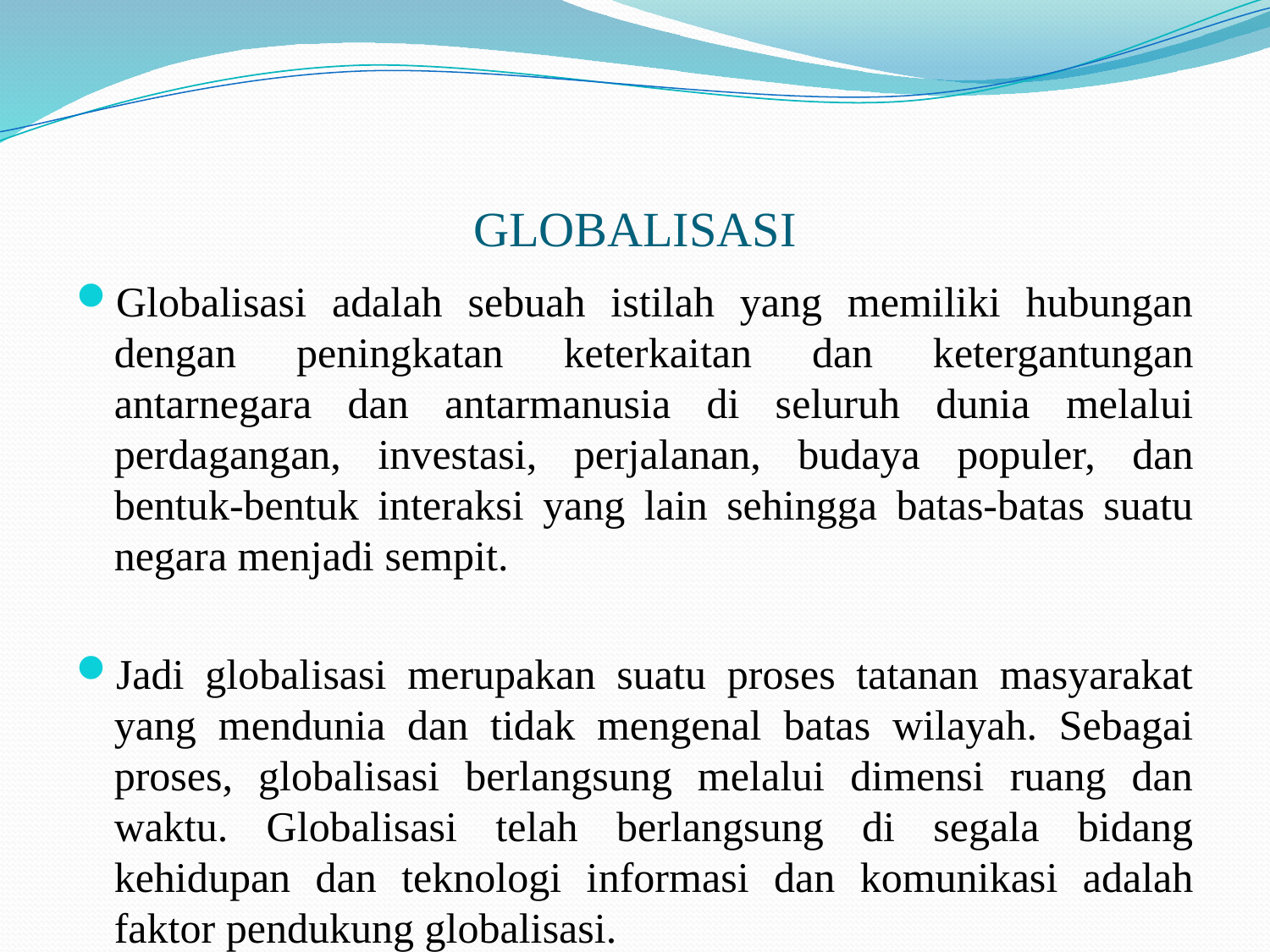

# GLOBALISASI
Globalisasi adalah sebuah istilah yang memiliki hubungan dengan peningkatan keterkaitan dan ketergantungan antarnegara dan antarmanusia di seluruh dunia melalui perdagangan, investasi, perjalanan, budaya populer, dan bentuk-bentuk interaksi yang lain sehingga batas-batas suatu negara menjadi sempit.

Jadi globalisasi merupakan suatu proses tatanan masyarakat yang mendunia dan tidak mengenal batas wilayah. Sebagai proses, globalisasi berlangsung melalui dimensi ruang dan waktu. Globalisasi telah berlangsung di segala bidang kehidupan dan teknologi informasi dan komunikasi adalah faktor pendukung globalisasi.